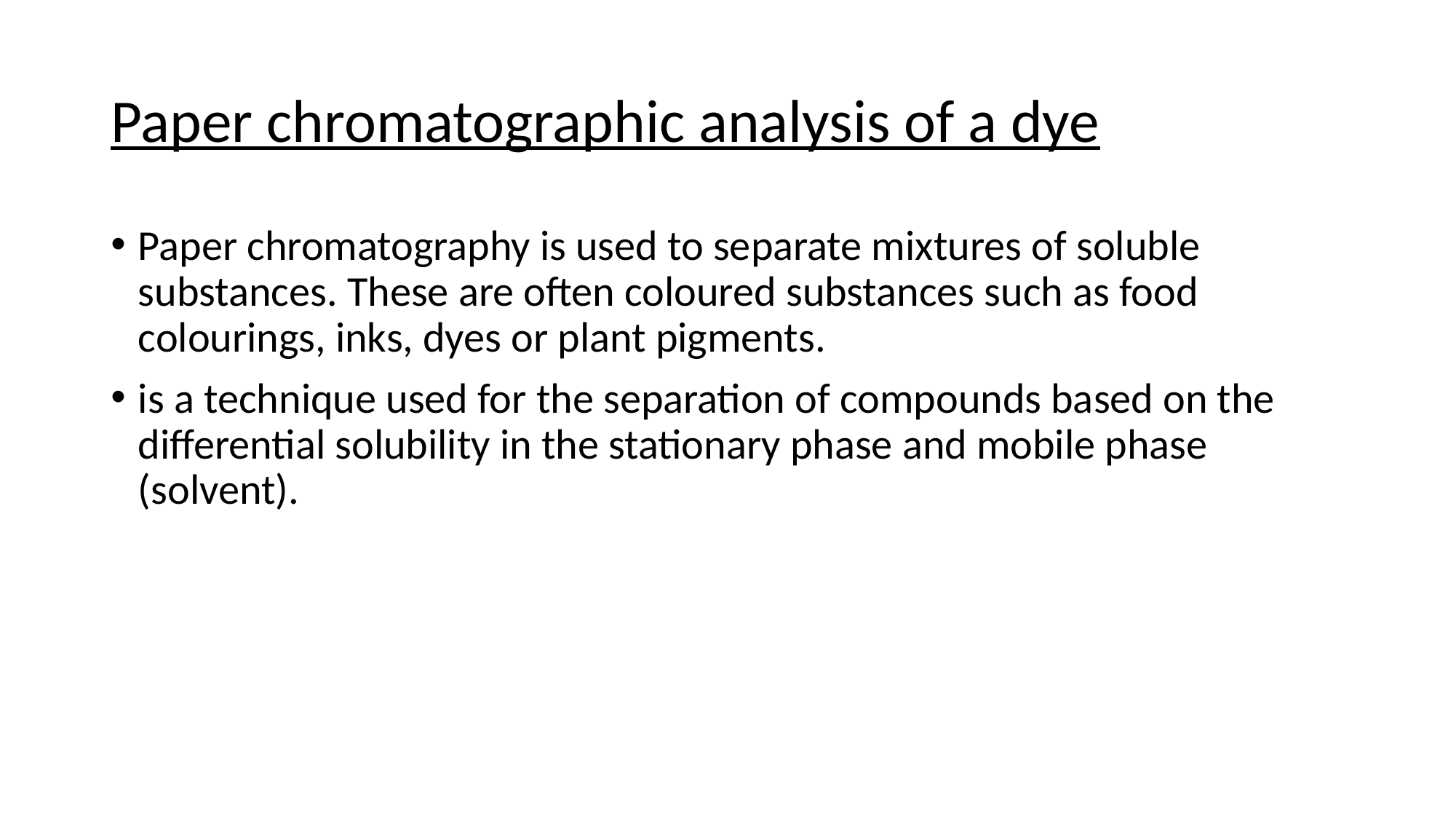

# Paper chromatographic analysis of a dye
Paper chromatography is used to separate mixtures of soluble substances. These are often coloured substances such as food colourings, inks, dyes or plant pigments.
is a technique used for the separation of compounds based on the differential solubility in the stationary phase and mobile phase (solvent).